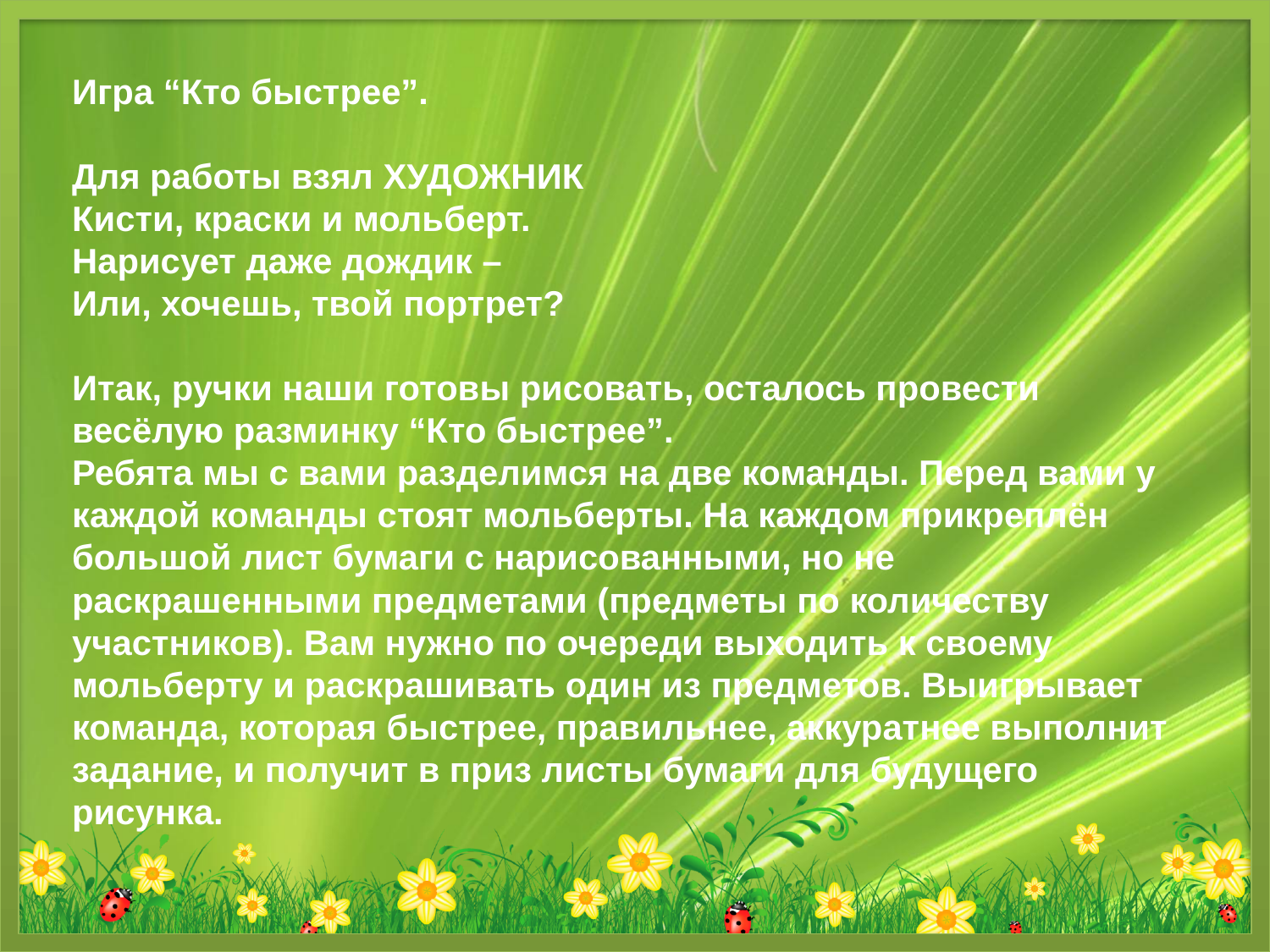

Игра “Кто быстрее”.

Для работы взял ХУДОЖНИК
Кисти, краски и мольберт.
Нарисует даже дождик –
Или, хочешь, твой портрет?

Итак, ручки наши готовы рисовать, осталось провести весёлую разминку “Кто быстрее”.
Ребята мы с вами разделимся на две команды. Перед вами у каждой команды стоят мольберты. На каждом прикреплён большой лист бумаги с нарисованными, но не раскрашенными предметами (предметы по количеству участников). Вам нужно по очереди выходить к своему мольберту и раскрашивать один из предметов. Выигрывает команда, которая быстрее, правильнее, аккуратнее выполнит задание, и получит в приз листы бумаги для будущего рисунка.